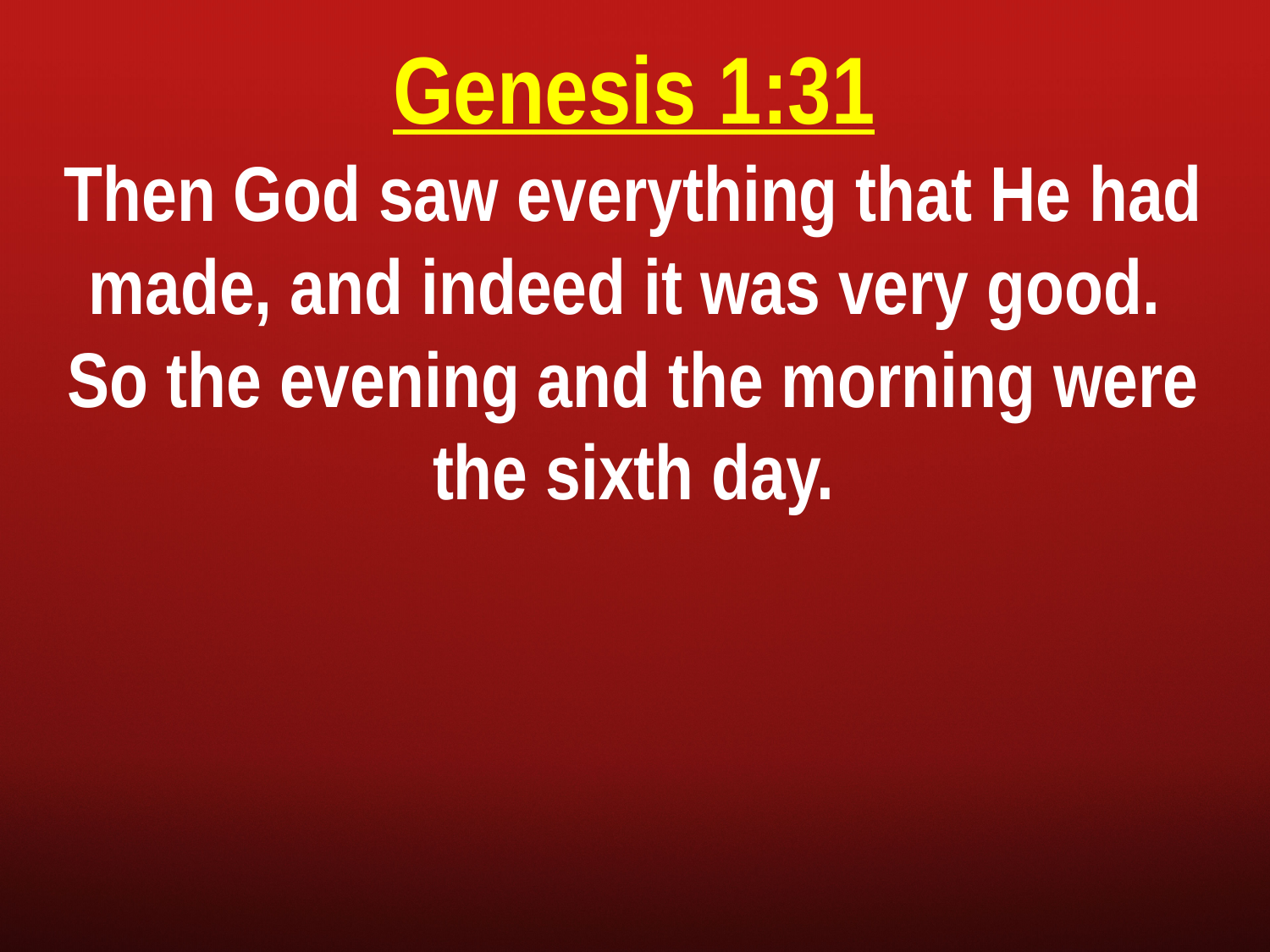

Genesis 1:31
Then God saw everything that He had made, and indeed it was very good.
So the evening and the morning were the sixth day.